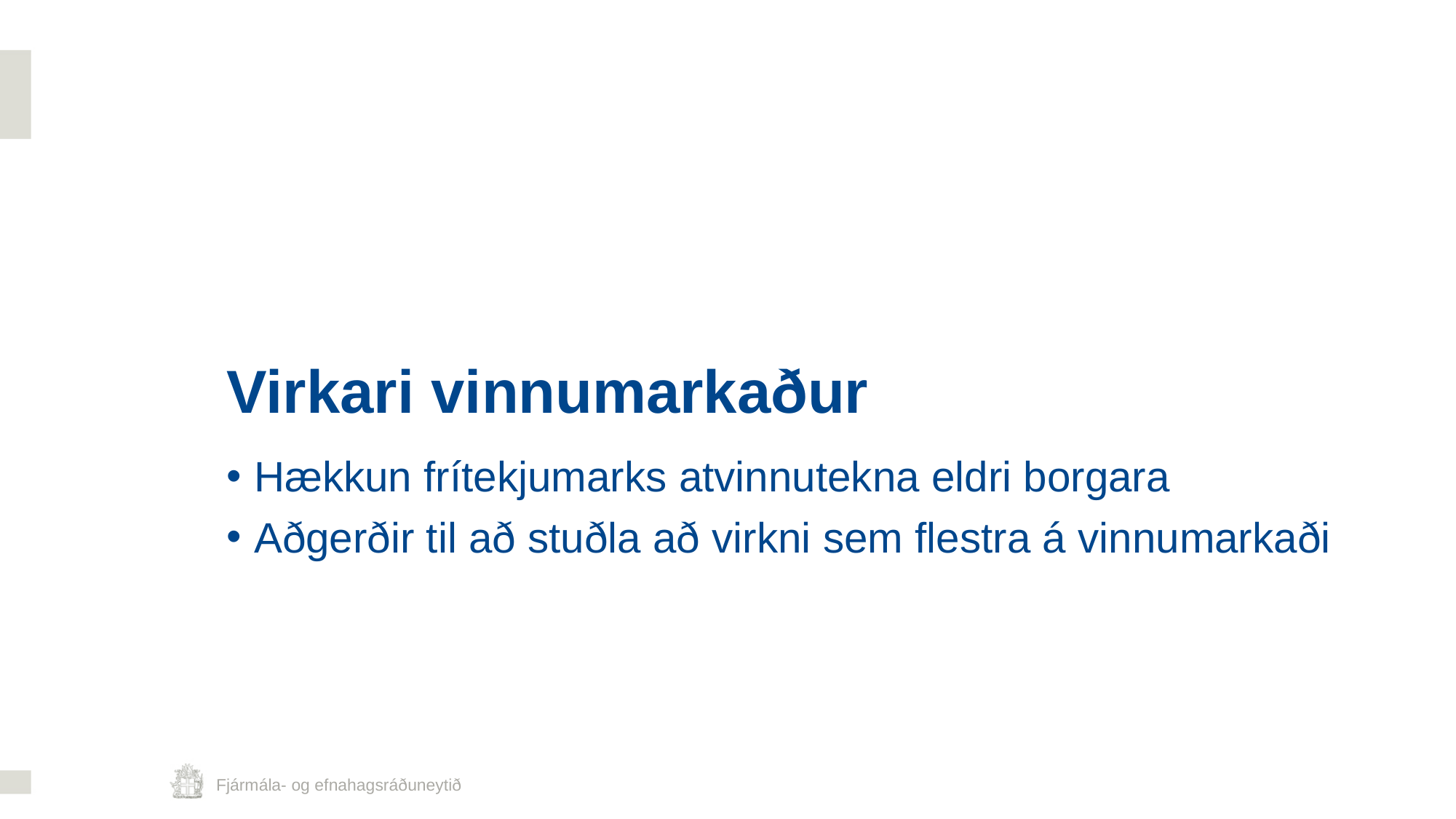

Virkari vinnumarkaður
Hækkun frítekjumarks atvinnutekna eldri borgara
Aðgerðir til að stuðla að virkni sem flestra á vinnumarkaði